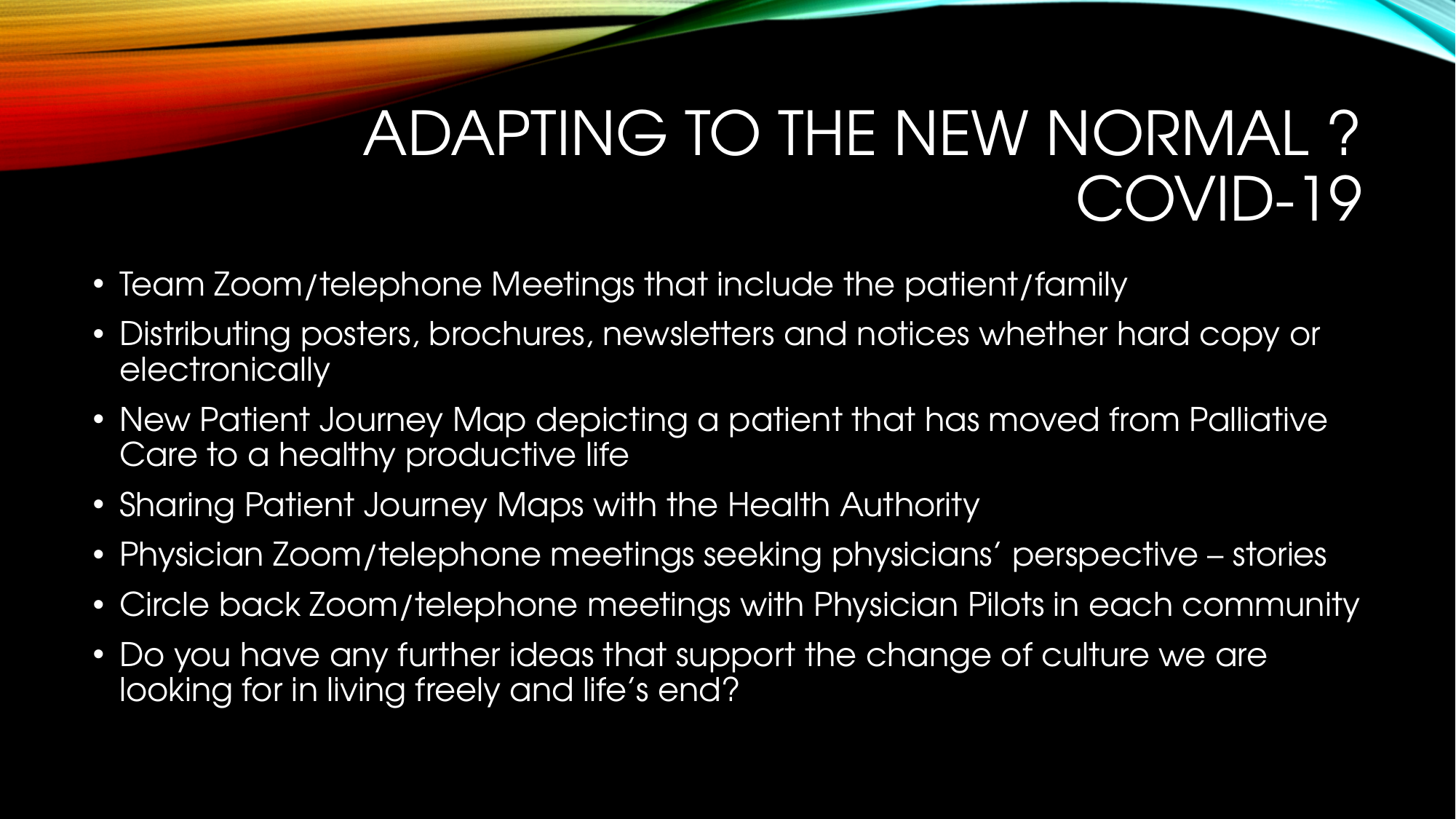

# Adapting to the New Normal ? Covid-19
Team Zoom/telephone Meetings that include the patient/family
Distributing posters, brochures, newsletters and notices whether hard copy or electronically
New Patient Journey Map depicting a patient that has moved from Palliative Care to a healthy productive life
Sharing Patient Journey Maps with the Health Authority
Physician Zoom/telephone meetings seeking physicians’ perspective – stories
Circle back Zoom/telephone meetings with Physician Pilots in each community
Do you have any further ideas that support the change of culture we are looking for in living freely and life’s end?